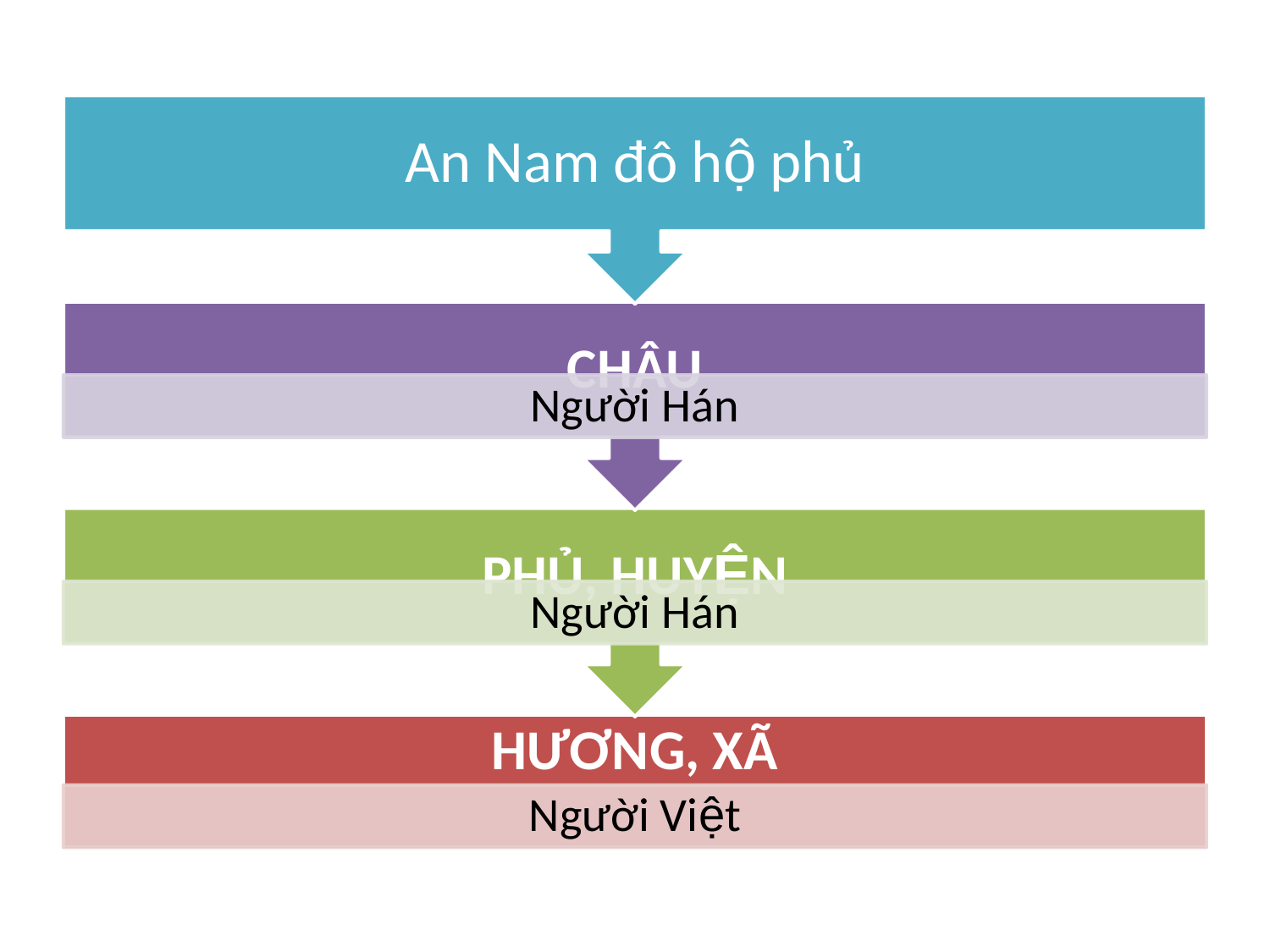

HƯƠNG, XÃ
Người Việt
PHỦ, HUYỆN
Người Hán
CHÂU
Người Hán
An Nam đô hộ phủ